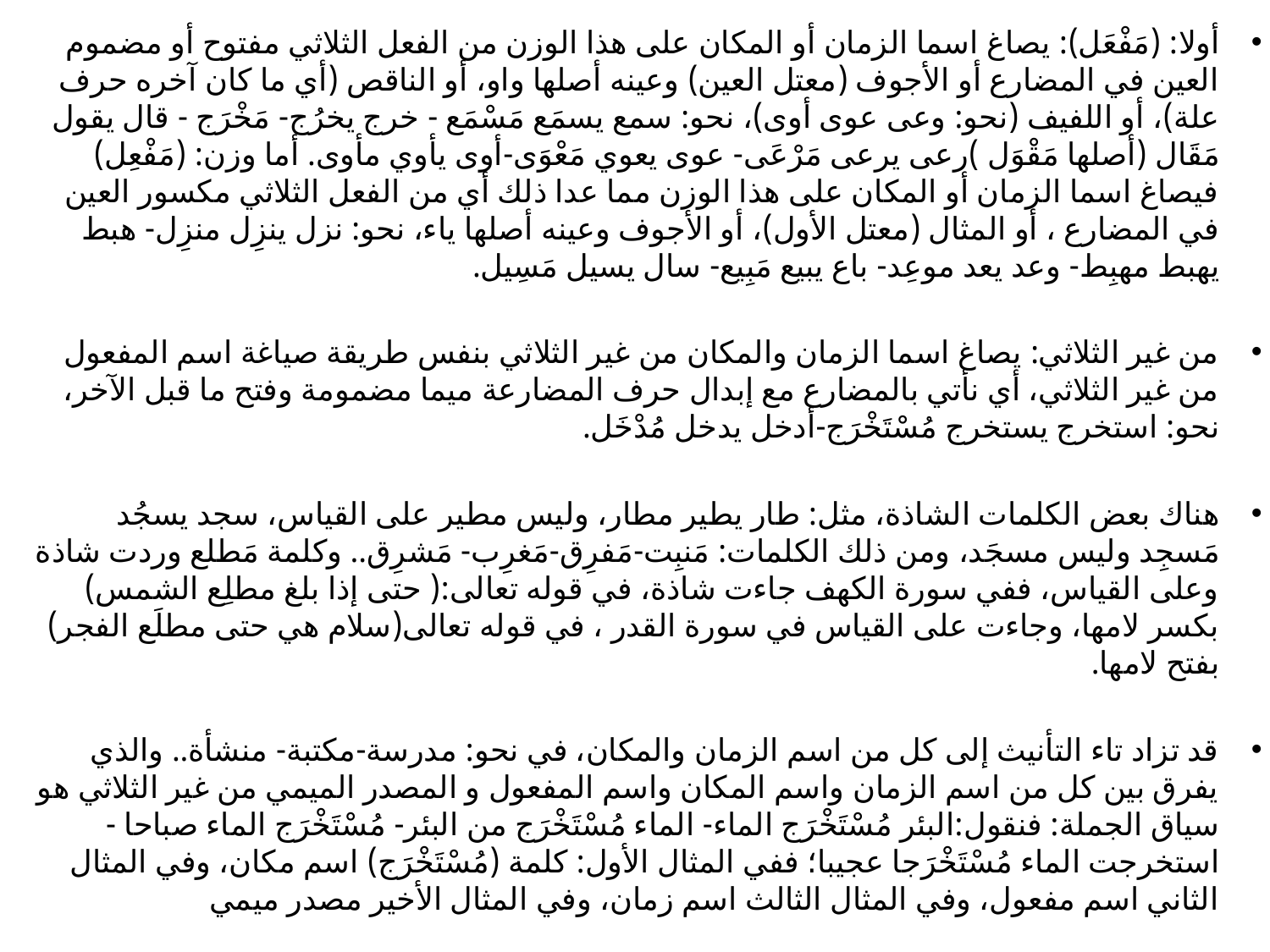

أولا: (مَفْعَل): يصاغ اسما الزمان أو المكان على هذا الوزن من الفعل الثلاثي مفتوح أو مضموم العين في المضارع أو الأجوف (معتل العين) وعينه أصلها واو، أو الناقص (أي ما كان آخره حرف علة)، أو اللفيف (نحو: وعى عوى أوى)، نحو: سمع يسمَع مَسْمَع - خرج يخرُج- مَخْرَج - قال يقول مَقَال (أصلها مَقْوَل )رعى يرعى مَرْعَى- عوى يعوي مَعْوَى-أوى يأوي مأوى. أما وزن: (مَفْعِل) فيصاغ اسما الزمان أو المكان على هذا الوزن مما عدا ذلك أي من الفعل الثلاثي مكسور العين في المضارع ، أو المثال (معتل الأول)، أو الأجوف وعينه أصلها ياء، نحو: نزل ينزِل منزِل- هبط يهبط مهبِط- وعد يعد موعِد- باع يبيع مَبِيع- سال يسيل مَسِيل.

من غير الثلاثي: يصاغ اسما الزمان والمكان من غير الثلاثي بنفس طريقة صياغة اسم المفعول من غير الثلاثي، أي نأتي بالمضارع مع إبدال حرف المضارعة ميما مضمومة وفتح ما قبل الآخر، نحو: استخرج يستخرج مُسْتَخْرَج-أدخل يدخل مُدْخَل.

هناك بعض الكلمات الشاذة، مثل: طار يطير مطار، وليس مطير على القياس، سجد يسجُد مَسجِد وليس مسجَد، ومن ذلك الكلمات: مَنبِت-مَفرِق-مَغرِب- مَشرِق.. وكلمة مَطلع وردت شاذة وعلى القياس، ففي سورة الكهف جاءت شاذة، في قوله تعالى:( حتى إذا بلغ مطلِع الشمس) بكسر لامها، وجاءت على القياس في سورة القدر ، في قوله تعالى(سلام هي حتى مطلَع الفجر) بفتح لامها.

قد تزاد تاء التأنيث إلى كل من اسم الزمان والمكان، في نحو: مدرسة-مكتبة- منشأة.. والذي يفرق بين كل من اسم الزمان واسم المكان واسم المفعول و المصدر الميمي من غير الثلاثي هو سياق الجملة: فنقول:البئر مُسْتَخْرَج الماء- الماء مُسْتَخْرَج من البئر- مُسْتَخْرَج الماء صباحا - استخرجت الماء مُسْتَخْرَجا عجيبا؛ ففي المثال الأول: كلمة (مُسْتَخْرَج) اسم مكان، وفي المثال الثاني اسم مفعول، وفي المثال الثالث اسم زمان، وفي المثال الأخير مصدر ميمي